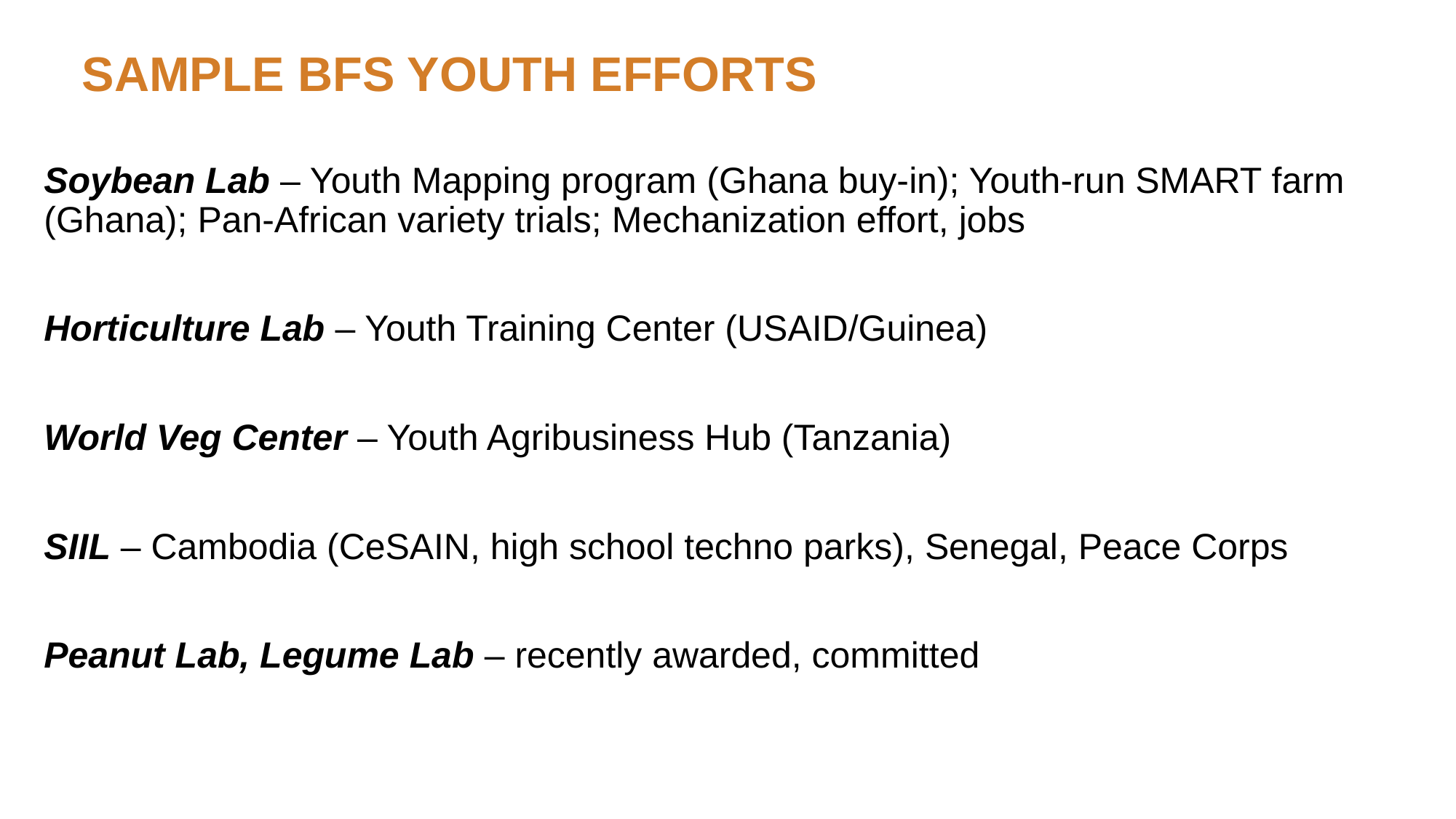

# Sample bfs youth efforts
Soybean Lab – Youth Mapping program (Ghana buy-in); Youth-run SMART farm (Ghana); Pan-African variety trials; Mechanization effort, jobs

Horticulture Lab – Youth Training Center (USAID/Guinea)

World Veg Center – Youth Agribusiness Hub (Tanzania)

SIIL – Cambodia (CeSAIN, high school techno parks), Senegal, Peace Corps

Peanut Lab, Legume Lab – recently awarded, committed